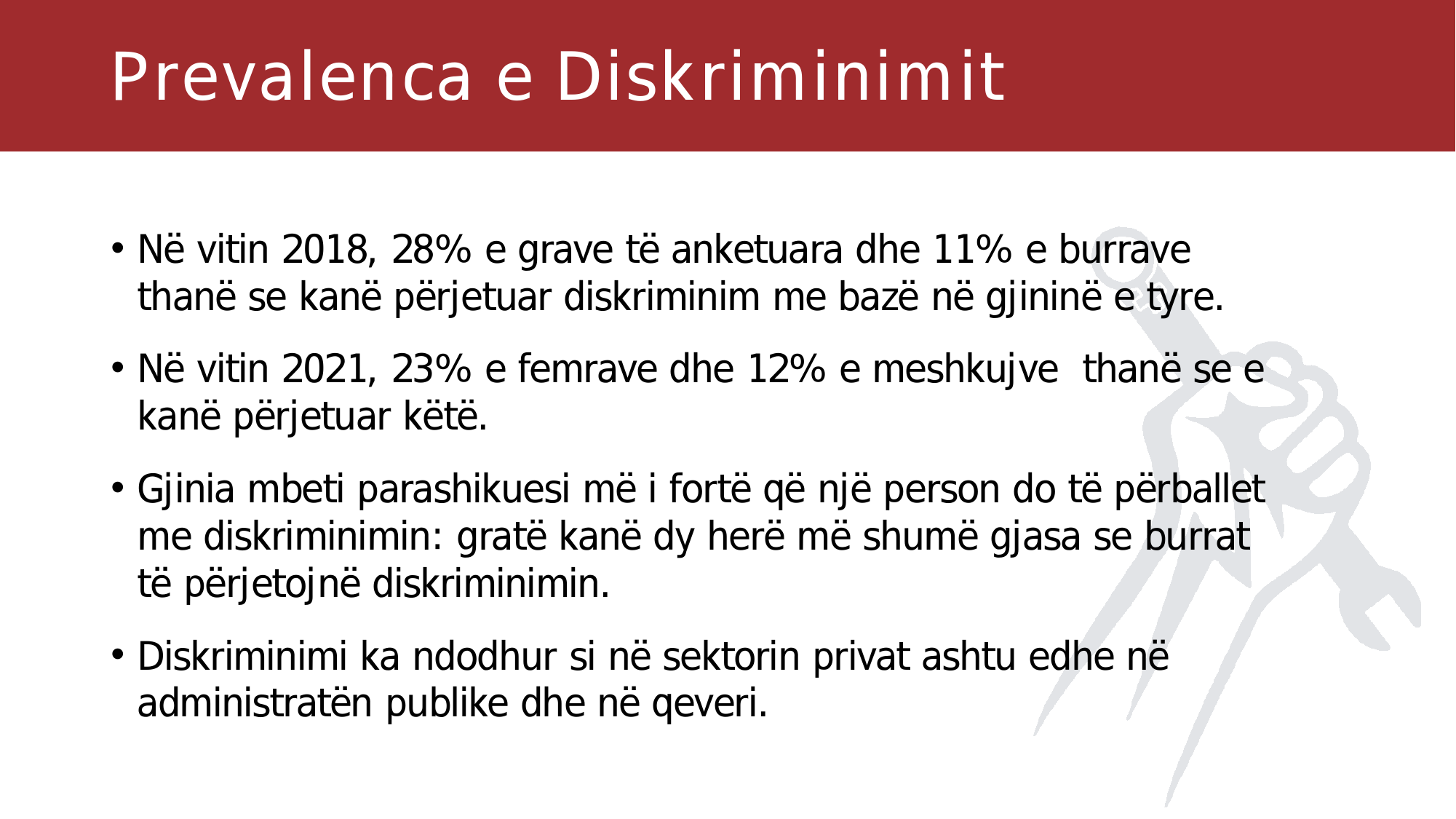

# Prevalenca e Diskriminimit
Në vitin 2018, 28% e grave të anketuara dhe 11% e burrave thanë se kanë përjetuar diskriminim me bazë në gjininë e tyre.
Në vitin 2021, 23% e femrave dhe 12% e meshkujve  thanë se e kanë përjetuar këtë.
Gjinia mbeti parashikuesi më i fortë që një person do të përballet me diskriminimin: gratë kanë dy herë më shumë gjasa se burrat të përjetojnë diskriminimin.
Diskriminimi ka ndodhur si në sektorin privat ashtu edhe në administratën publike dhe në qeveri.